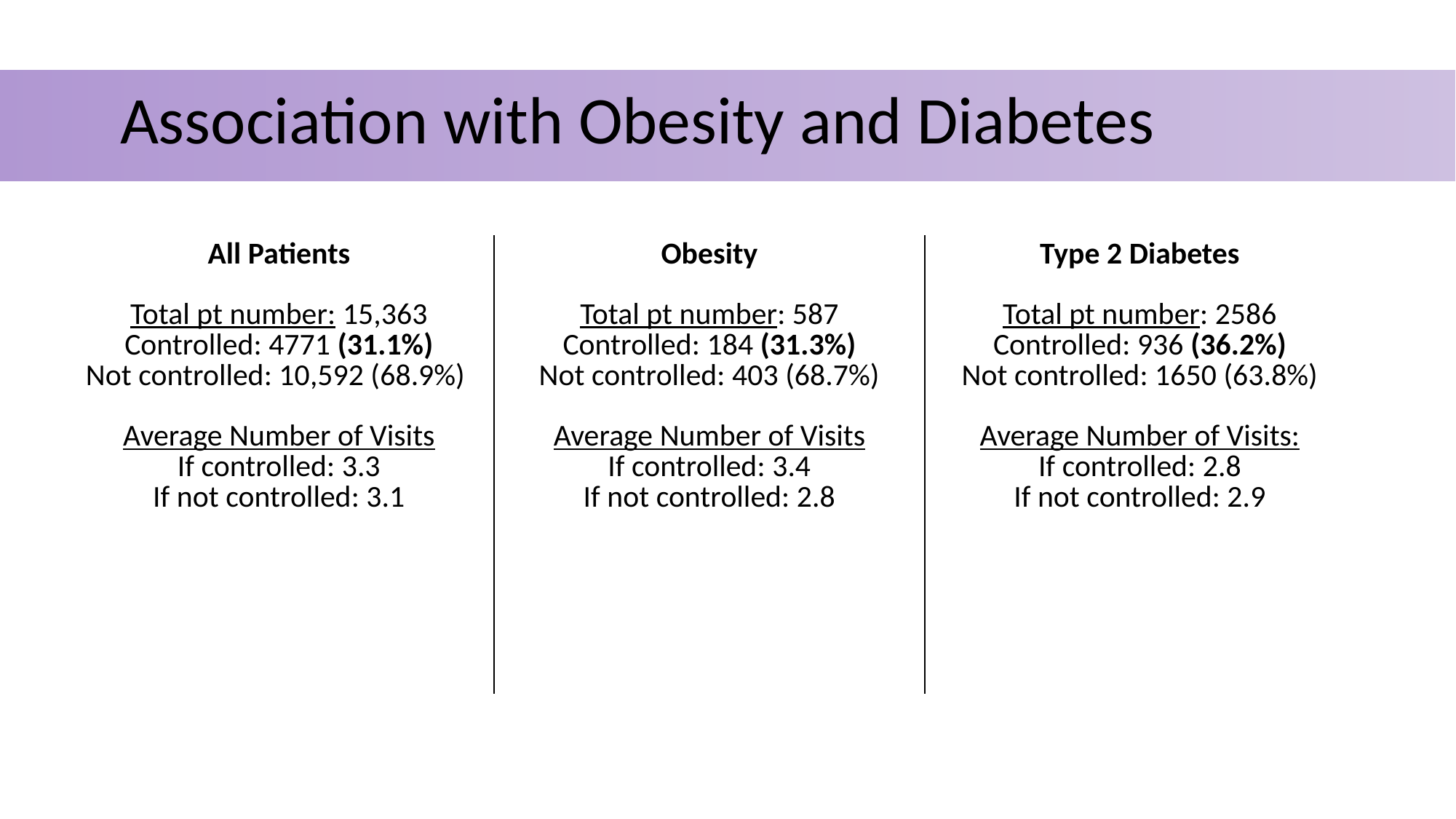

Association with Obesity and Diabetes
| All Patients Total pt number: 15,363 Controlled: 4771 (31.1%) Not controlled: 10,592 (68.9%) Average Number of Visits If controlled: 3.3 If not controlled: 3.1 | Obesity Total pt number: 587 Controlled: 184 (31.3%) Not controlled: 403 (68.7%) Average Number of Visits If controlled: 3.4 If not controlled: 2.8 | Type 2 Diabetes Total pt number: 2586 Controlled: 936 (36.2%) Not controlled: 1650 (63.8%) Average Number of Visits: If controlled: 2.8 If not controlled: 2.9 |
| --- | --- | --- |